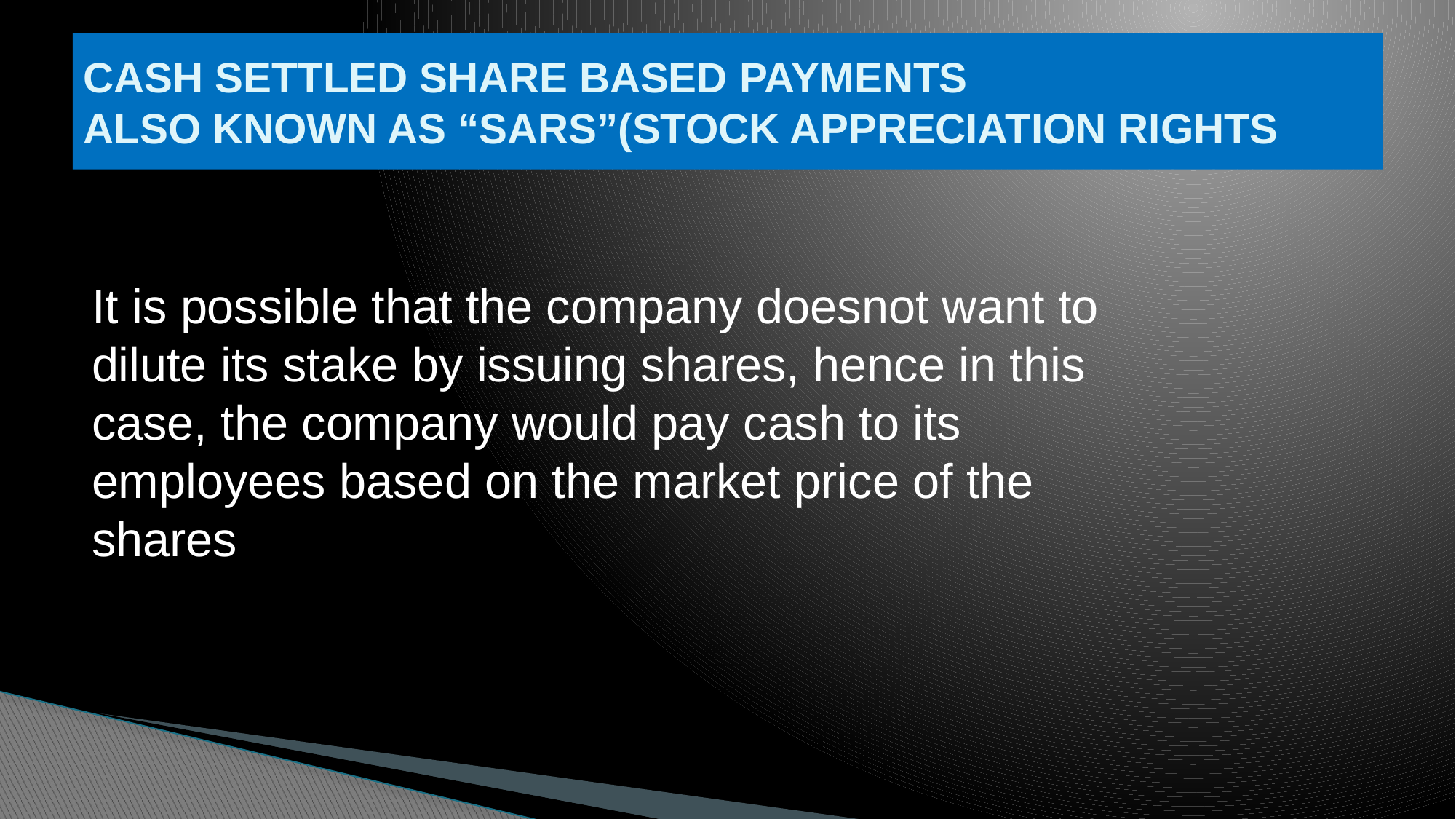

# CASH SETTLED SHARE BASED PAYMENTS ALSO KNOWN AS “SARS”(STOCK APPRECIATION RIGHTS
It is possible that the company doesnot want to dilute its stake by issuing shares, hence in this case, the company would pay cash to its employees based on the market price of the shares